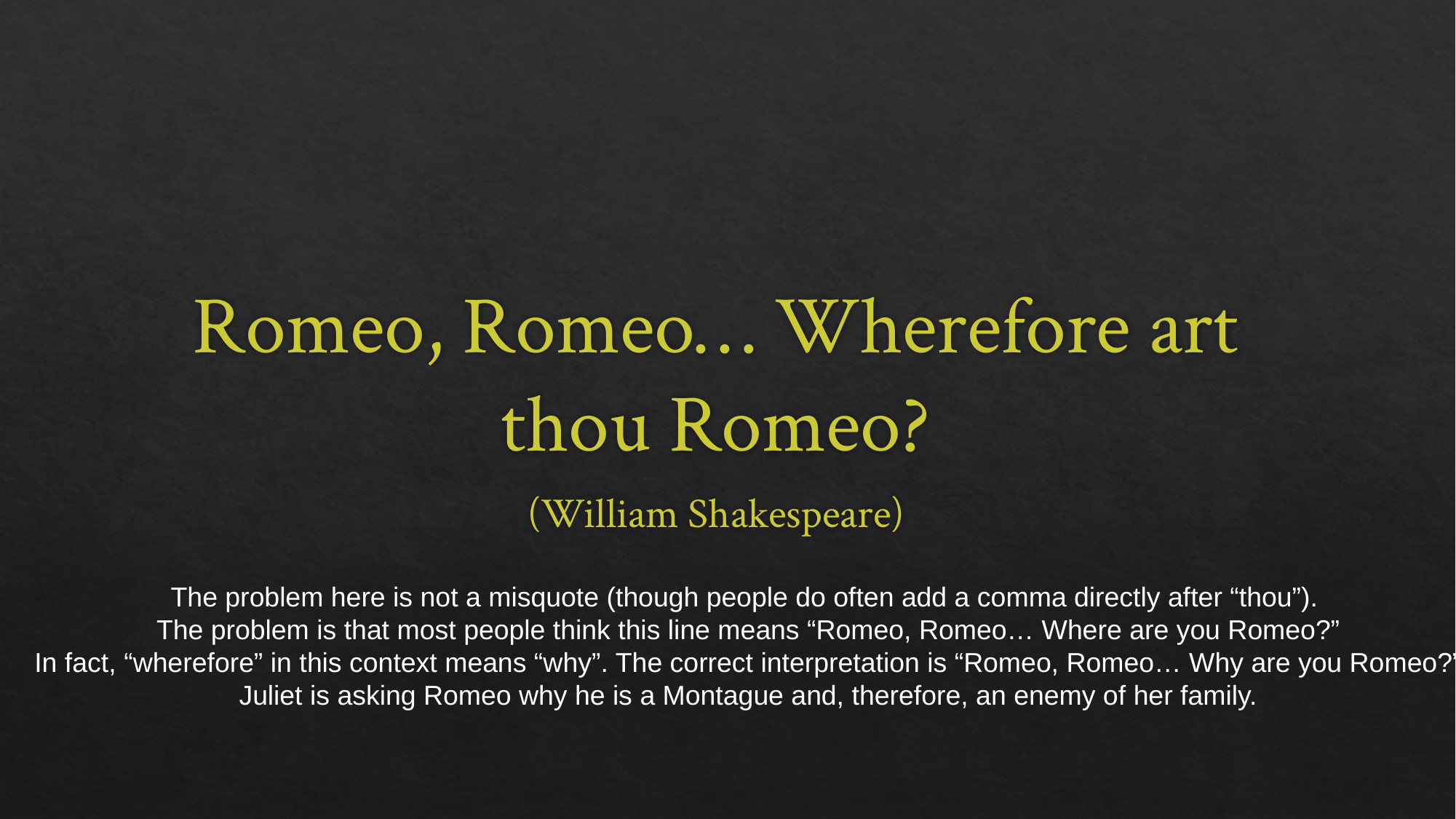

#
Romeo, Romeo… Wherefore art thou Romeo?
(William Shakespeare)
The problem here is not a misquote (though people do often add a comma directly after “thou”).
The problem is that most people think this line means “Romeo, Romeo… Where are you Romeo?”
In fact, “wherefore” in this context means “why”. The correct interpretation is “Romeo, Romeo… Why are you Romeo?”
Juliet is asking Romeo why he is a Montague and, therefore, an enemy of her family.